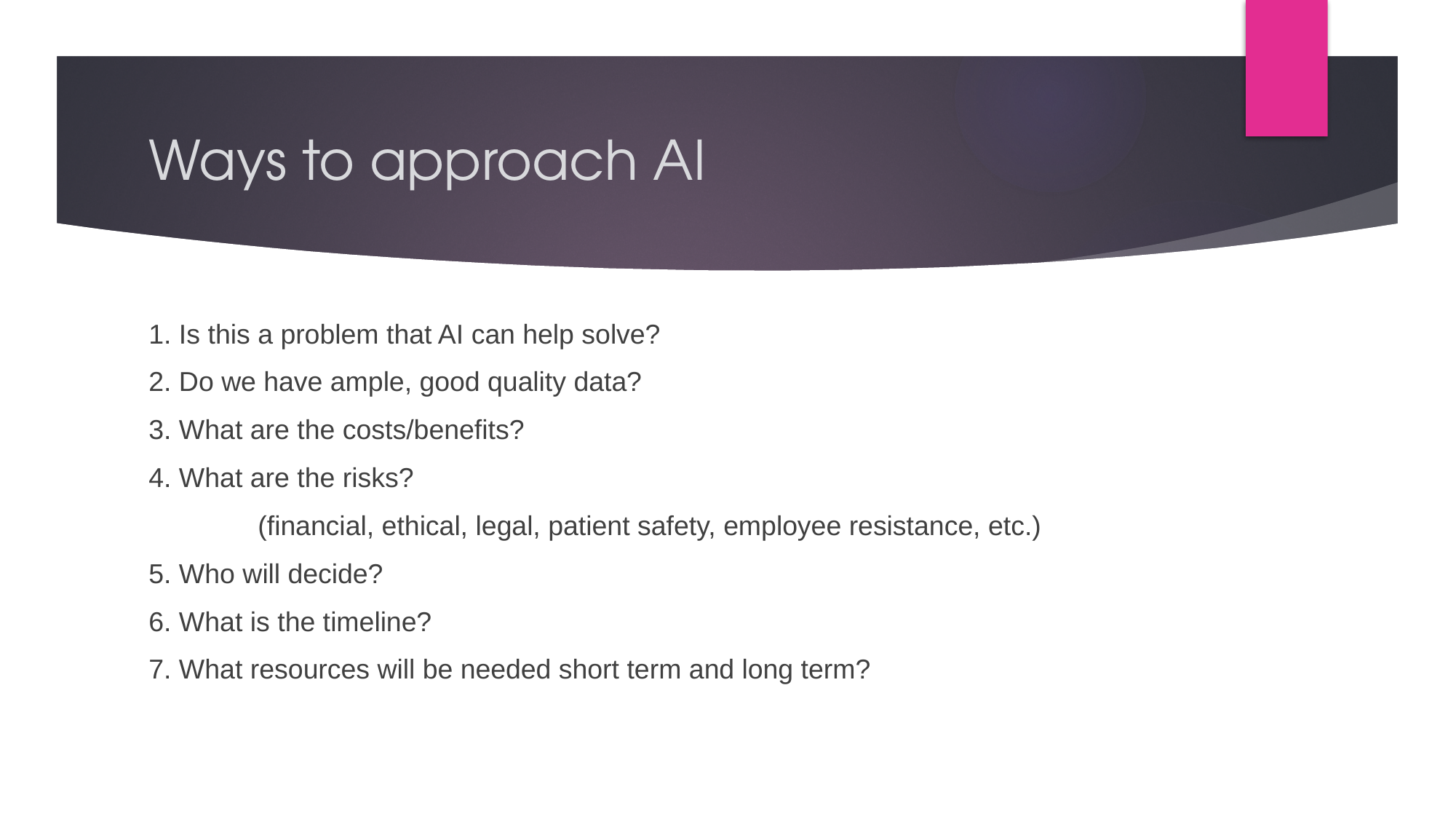

# Ways to approach AI
1. Is this a problem that AI can help solve?
2. Do we have ample, good quality data?
3. What are the costs/benefits?
4. What are the risks?
	(financial, ethical, legal, patient safety, employee resistance, etc.)
5. Who will decide?
6. What is the timeline?
7. What resources will be needed short term and long term?